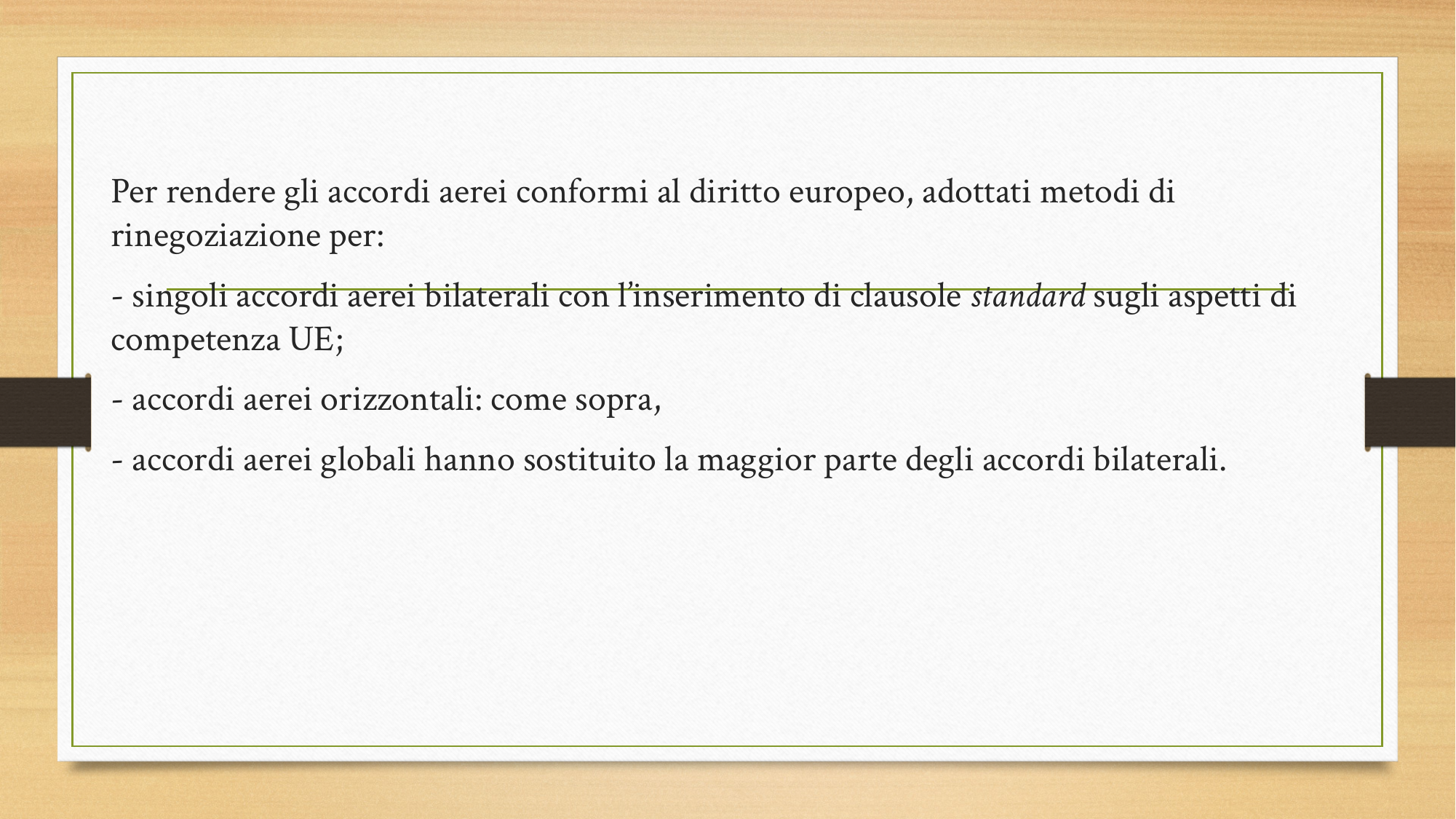

Per rendere gli accordi aerei conformi al diritto europeo, adottati metodi di rinegoziazione per:
- singoli accordi aerei bilaterali con l’inserimento di clausole standard sugli aspetti di competenza UE;
- accordi aerei orizzontali: come sopra,
- accordi aerei globali hanno sostituito la maggior parte degli accordi bilaterali.